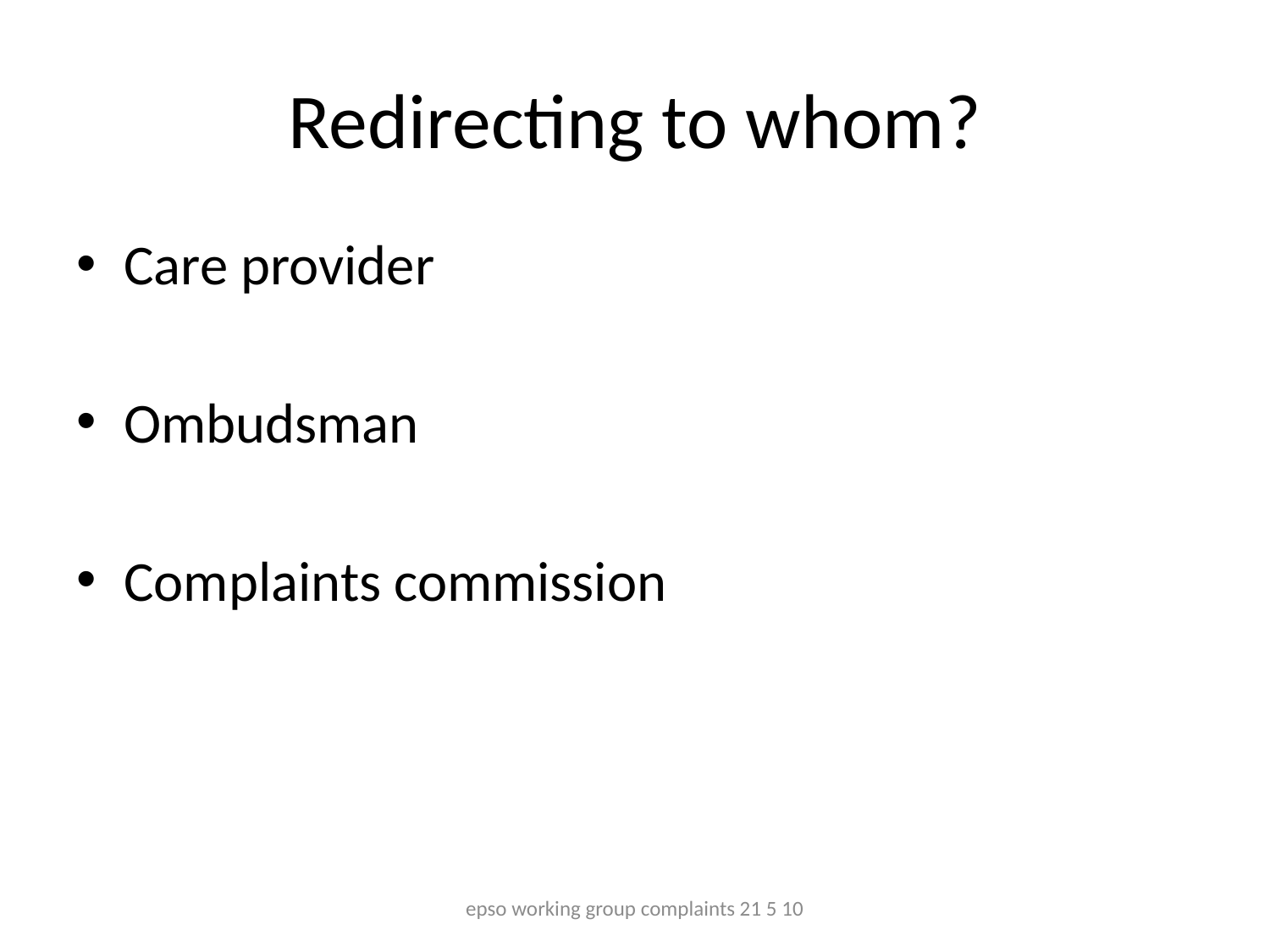

# Redirecting to whom?
Care provider

Ombudsman

Complaints commission
epso working group complaints 21 5 10